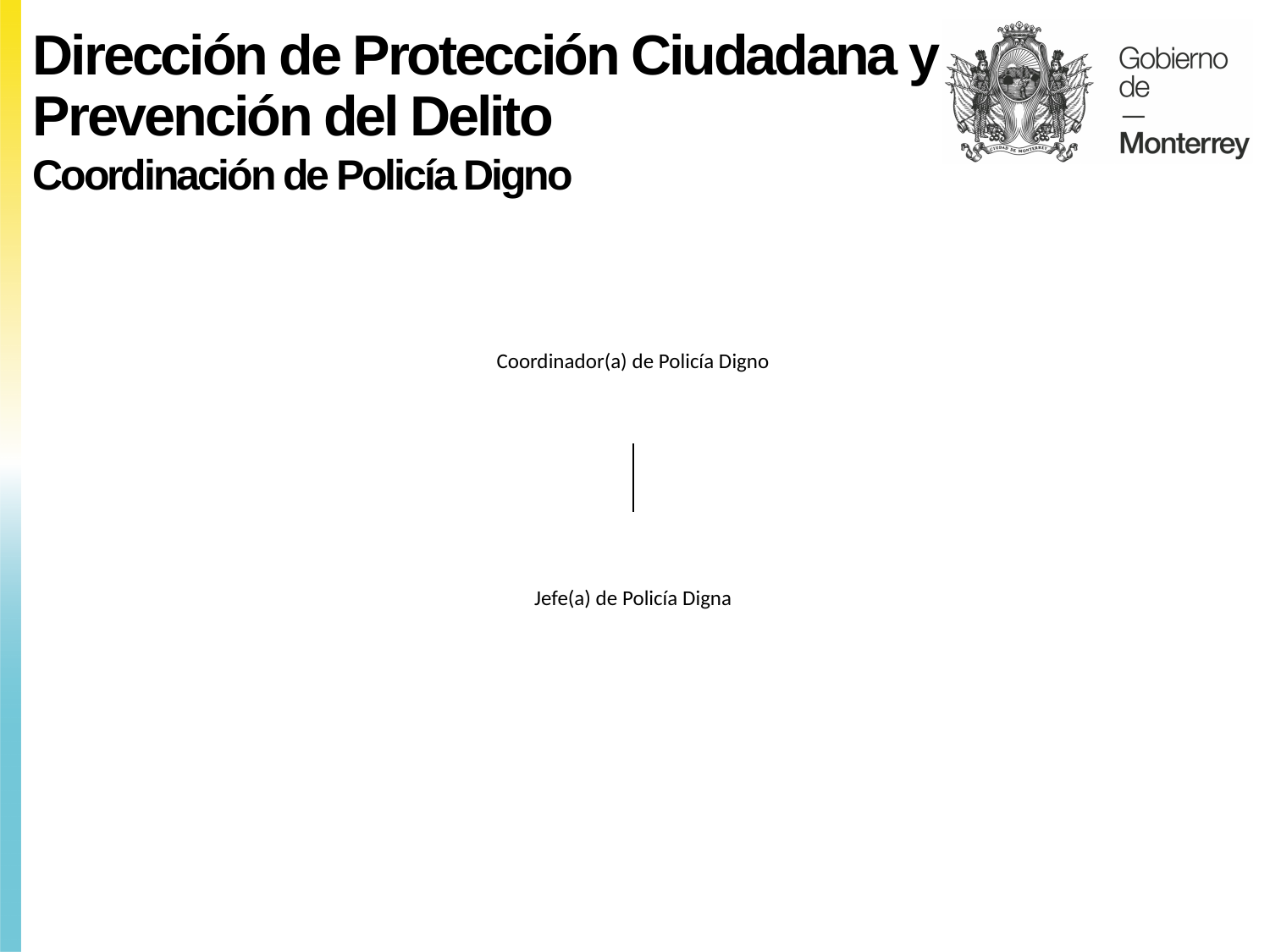

Dirección de Protección Ciudadana y Prevención del Delito
Coordinación de Policía Digno
Coordinador(a) de Policía Digno
Jefe(a) de Policía Digna